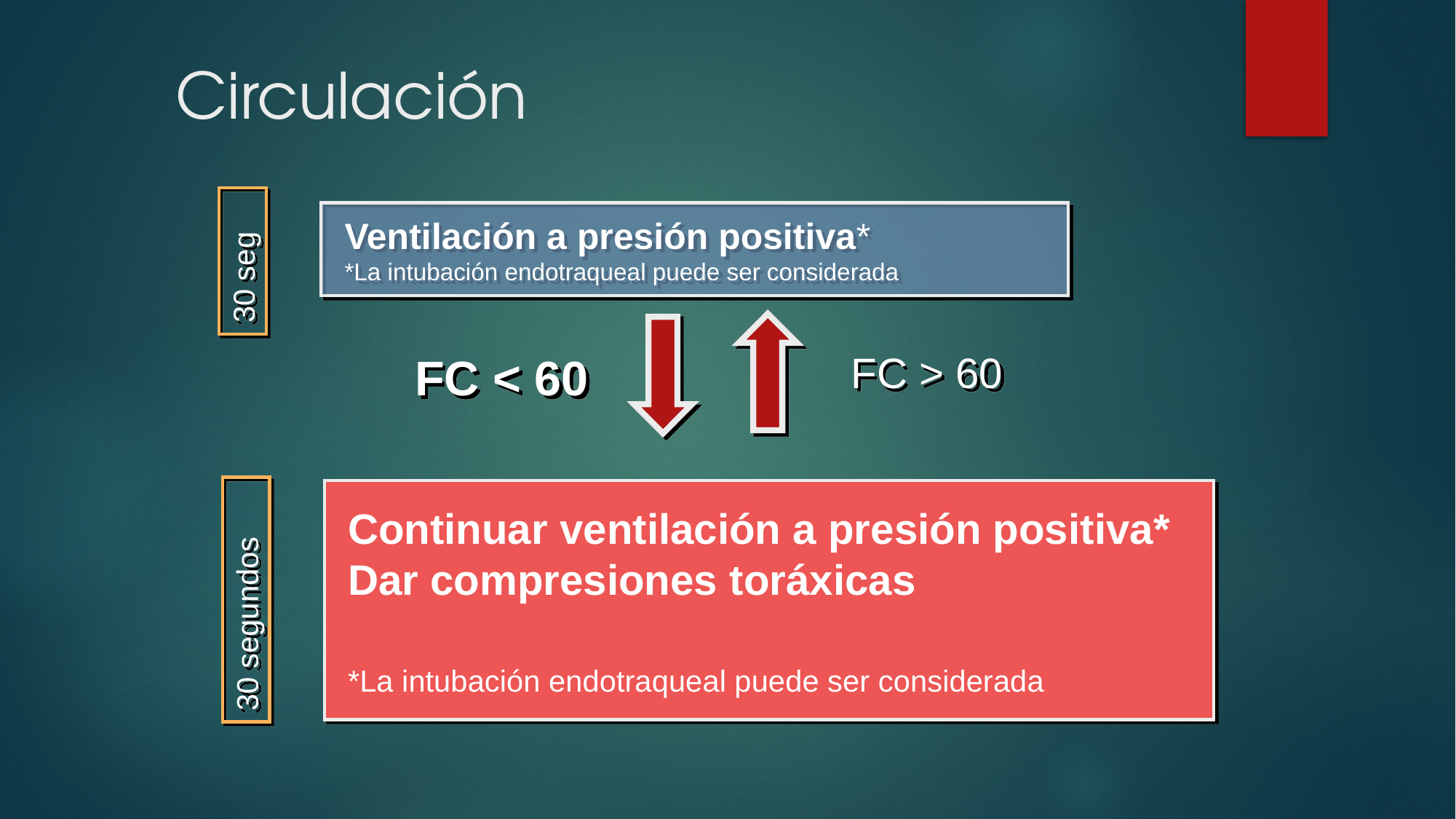

# Circulación
Ventilación a presión positiva*
*La intubación endotraqueal puede ser considerada
30 seg

FC > 60
FC < 60
Continuar ventilación a presión positiva*
Dar compresiones toráxicas

*La intubación endotraqueal puede ser considerada
30 segundos